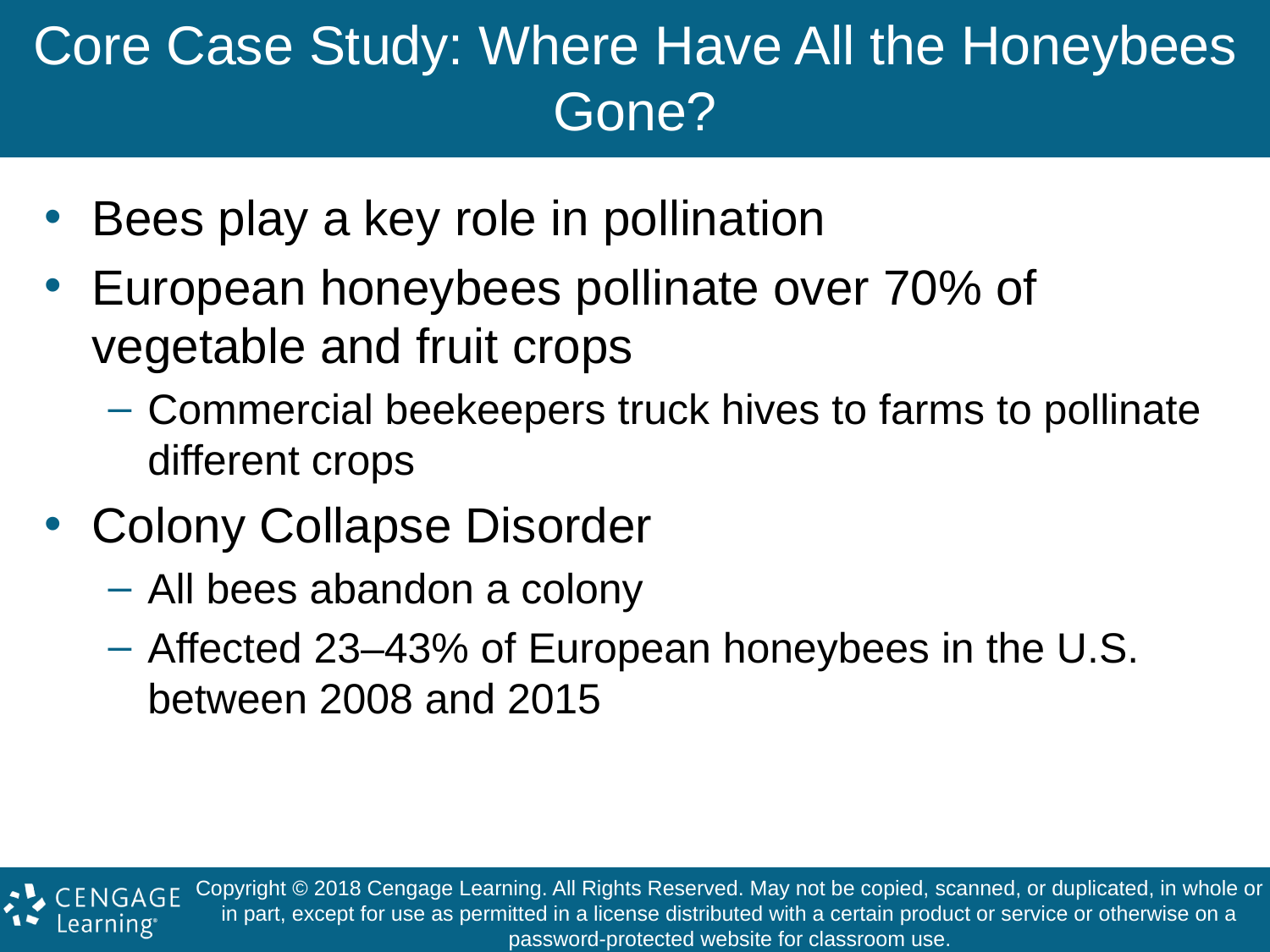

# Core Case Study: Where Have All the Honeybees Gone?
Bees play a key role in pollination
European honeybees pollinate over 70% of vegetable and fruit crops
Commercial beekeepers truck hives to farms to pollinate different crops
Colony Collapse Disorder
All bees abandon a colony
Affected 23–43% of European honeybees in the U.S. between 2008 and 2015